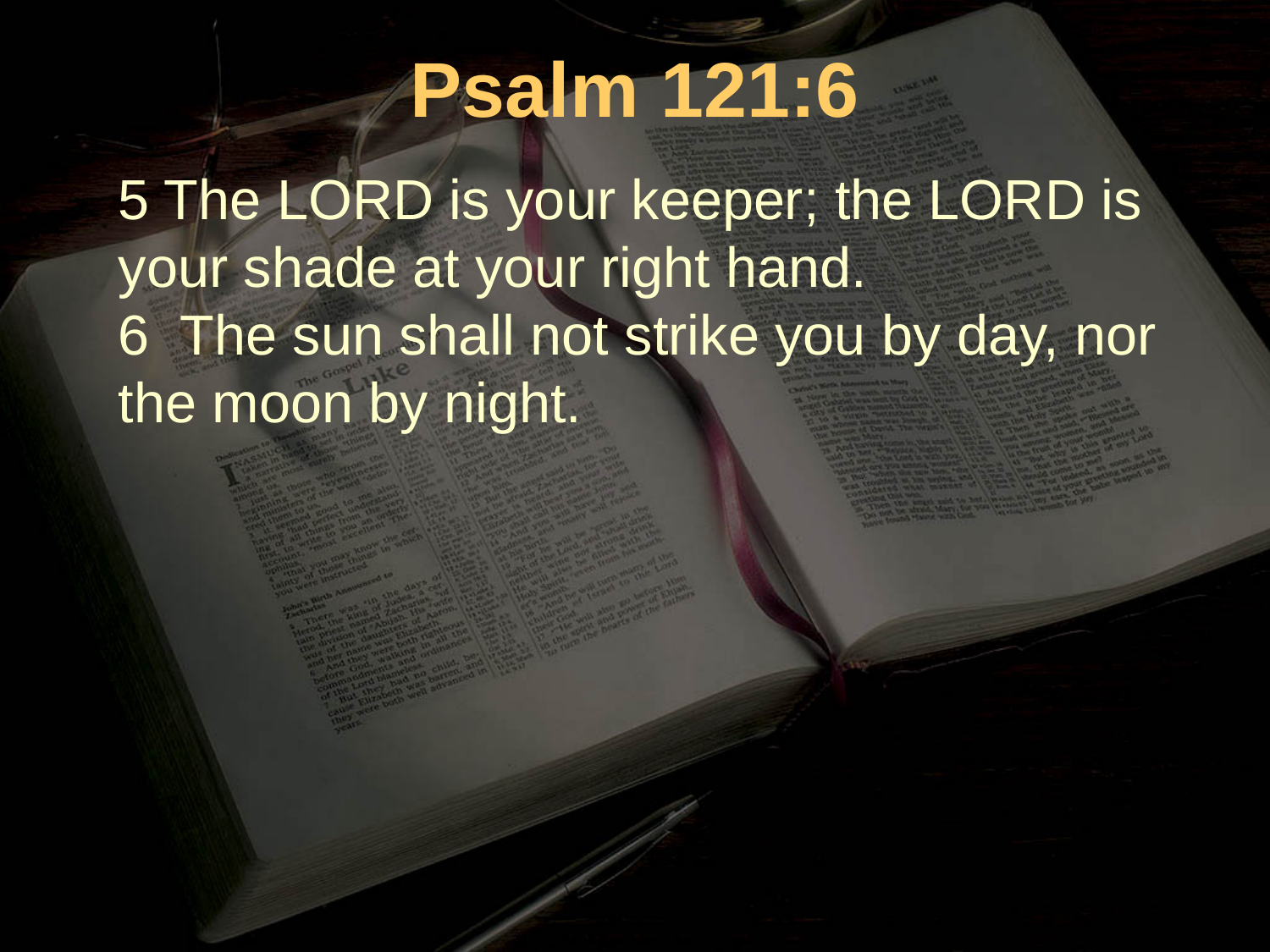

Psalm 121:6
5 The LORD is your keeper; the LORD is your shade at your right hand.
6  The sun shall not strike you by day, nor the moon by night.